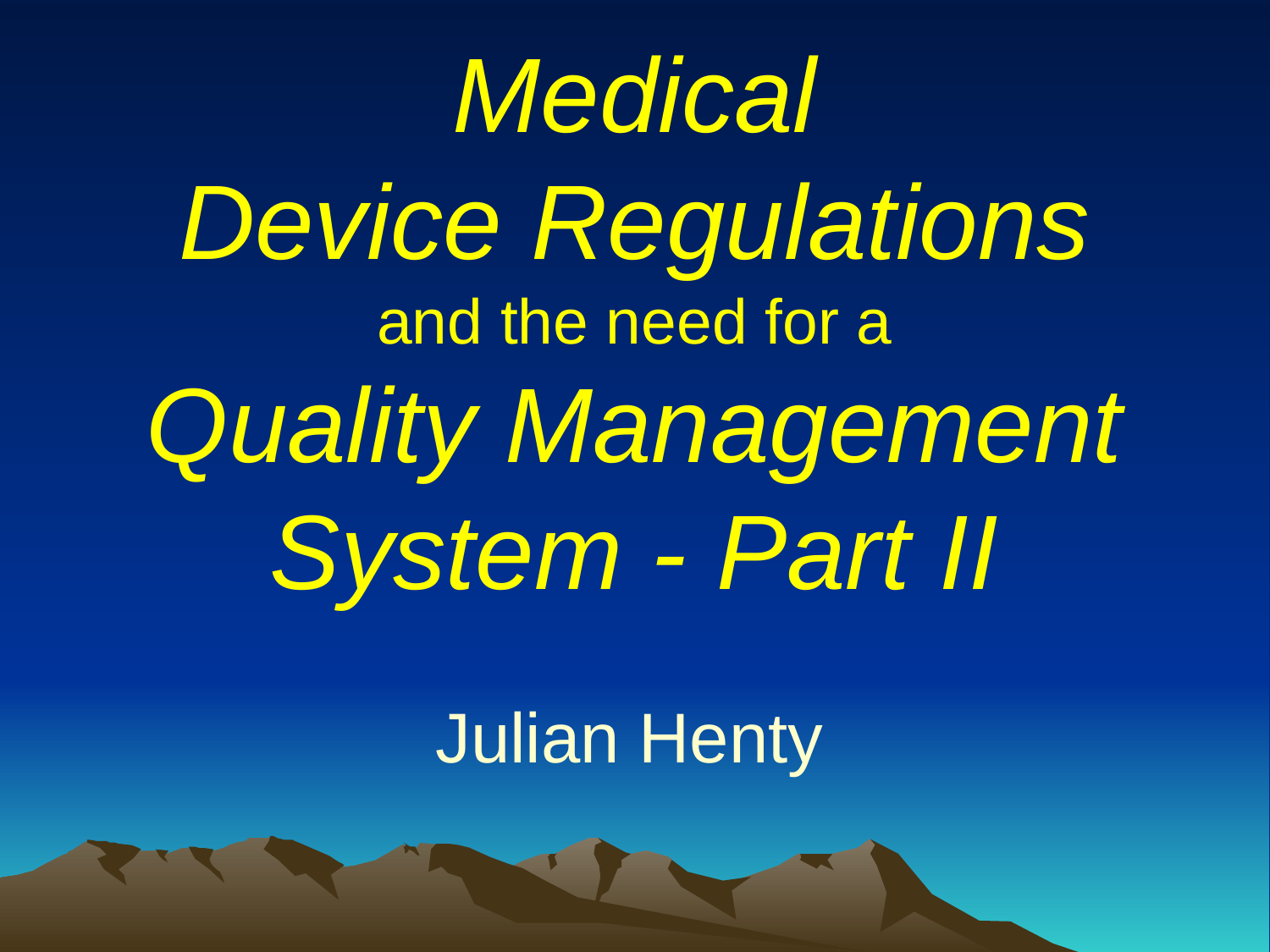

# Medical Device Regulations and the need for a Quality Management System - Part II
Julian Henty